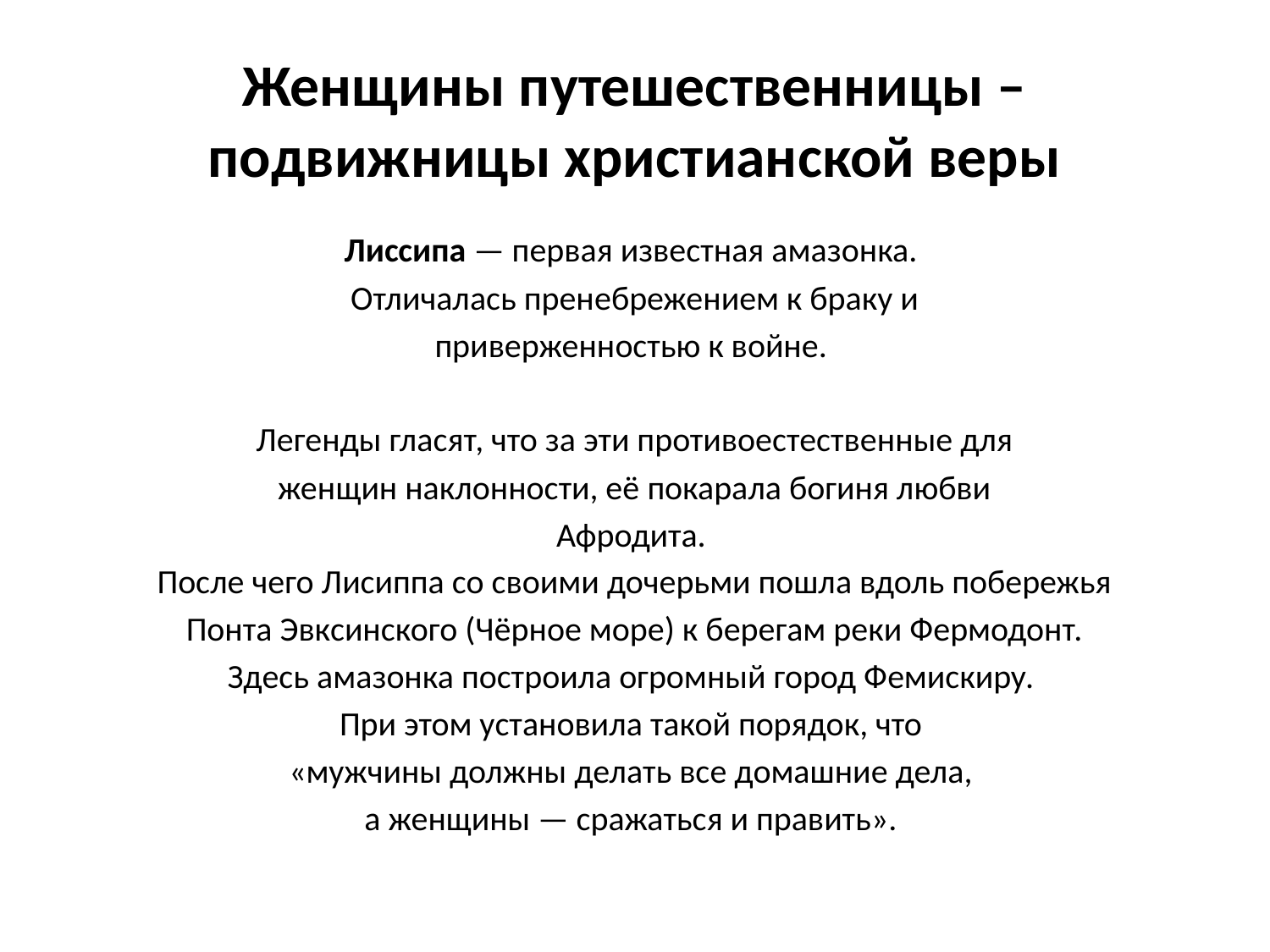

# Женщины путешественницы – подвижницы христианской веры
Лиссипа — первая известная амазонка.
Отличалась пренебрежением к браку и
приверженностью к войне.

Легенды гласят, что за эти противоестественные для
женщин наклонности, её покарала богиня любви
Афродита.
После чего Лисиппа со своими дочерьми пошла вдоль побережья
Понта Эвксинского (Чёрное море) к берегам реки Фермодонт.
Здесь амазонка построила огромный город Фемискиру.
При этом установила такой порядок, что
«мужчины должны делать все домашние дела,
а женщины — сражаться и править».